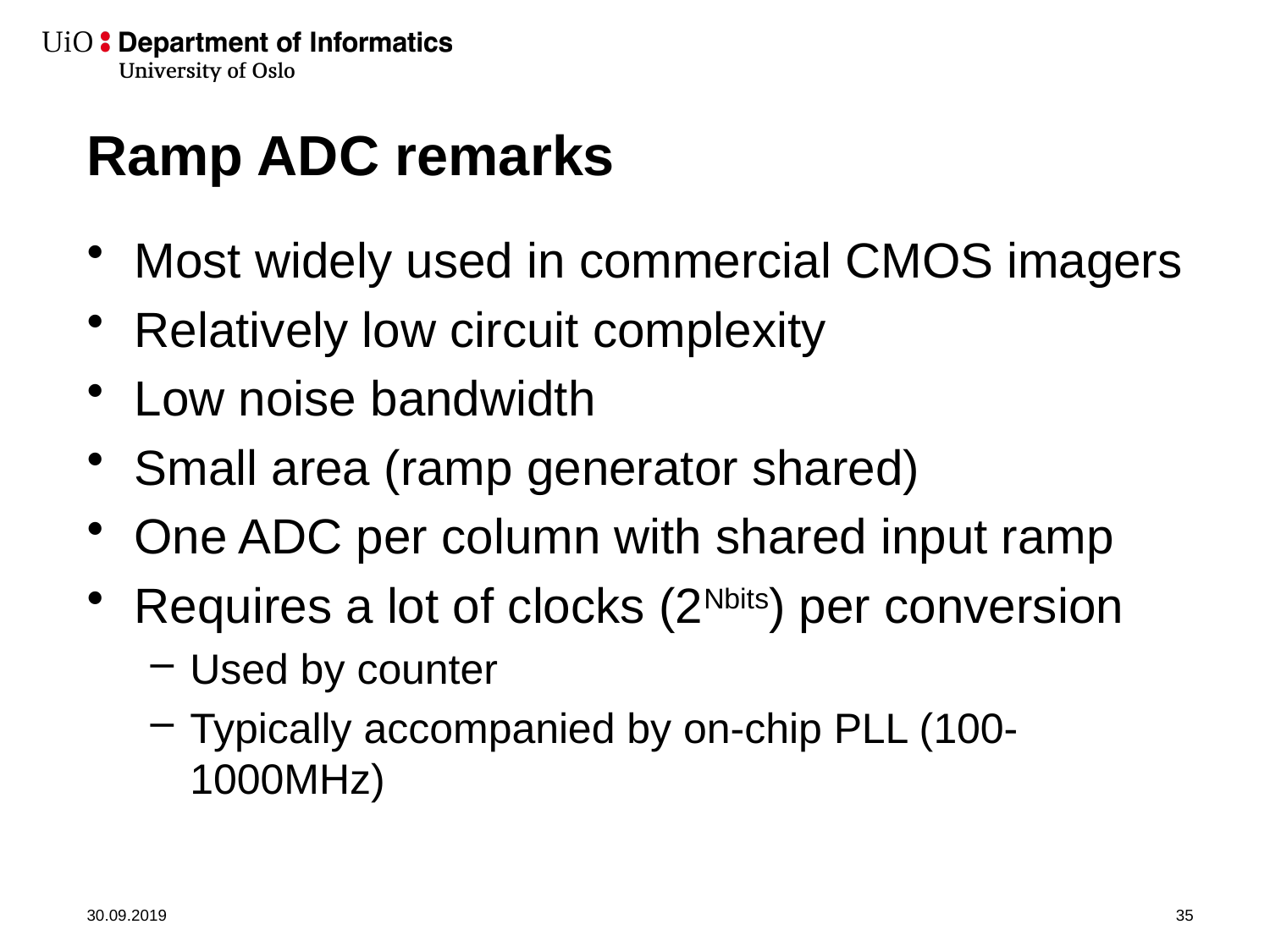

# Ramp ADC remarks
Most widely used in commercial CMOS imagers
Relatively low circuit complexity
Low noise bandwidth
Small area (ramp generator shared)
One ADC per column with shared input ramp
Requires a lot of clocks (2Nbits) per conversion
Used by counter
Typically accompanied by on-chip PLL (100-1000MHz)

30.09.2019
35